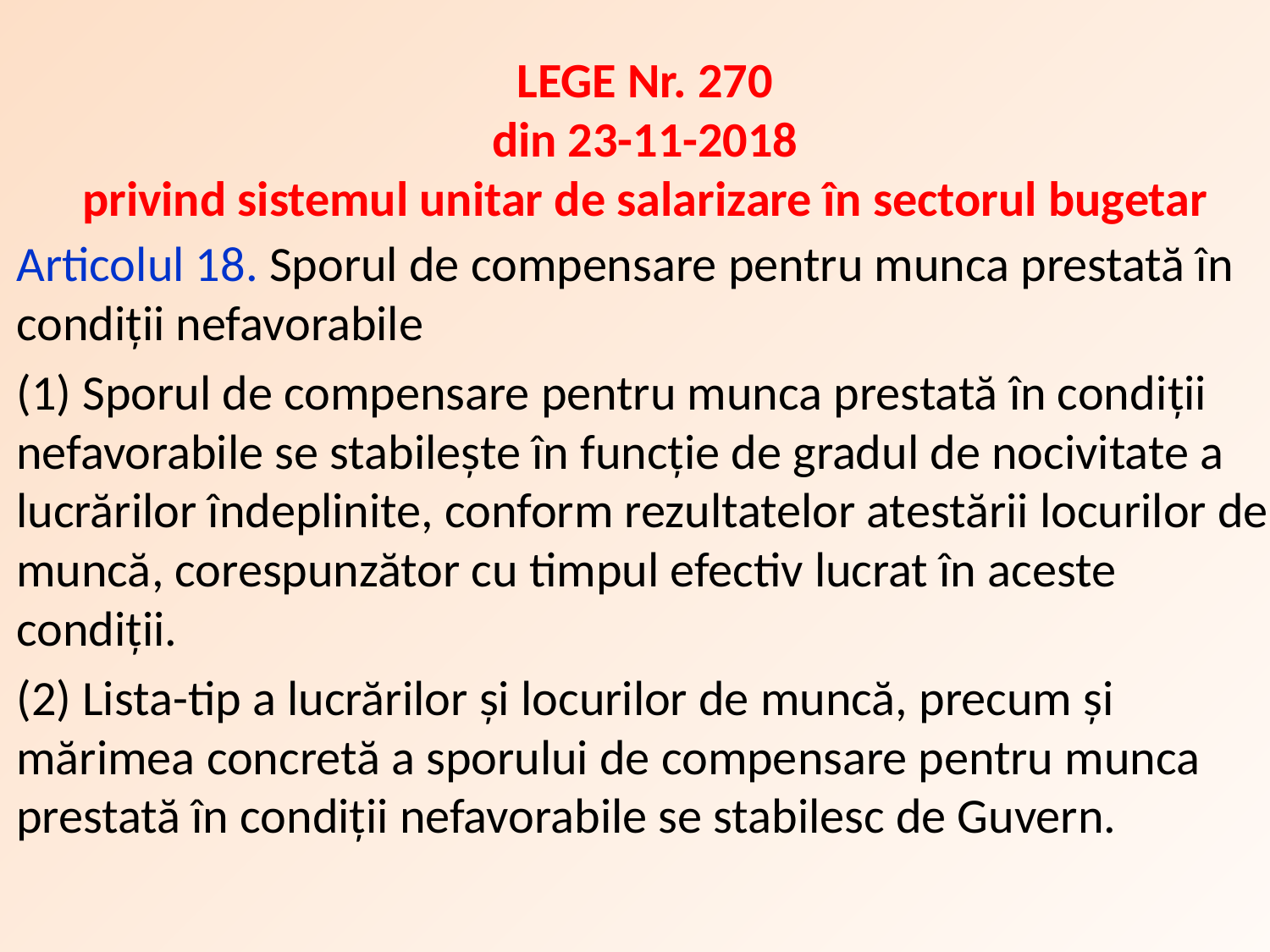

# LEGE Nr. 270 din 23-11-2018 privind sistemul unitar de salarizare în sectorul bugetar
Articolul 18. Sporul de compensare pentru munca prestată în condiții nefavorabile
(1) Sporul de compensare pentru munca prestată în condiții nefavorabile se stabilește în funcție de gradul de nocivitate a lucrărilor îndeplinite, conform rezultatelor atestării locurilor de muncă, corespunzător cu timpul efectiv lucrat în aceste condiții.
(2) Lista-tip a lucrărilor și locurilor de muncă, precum și mărimea concretă a sporului de compensare pentru munca prestată în condiții nefavorabile se stabilesc de Guvern.